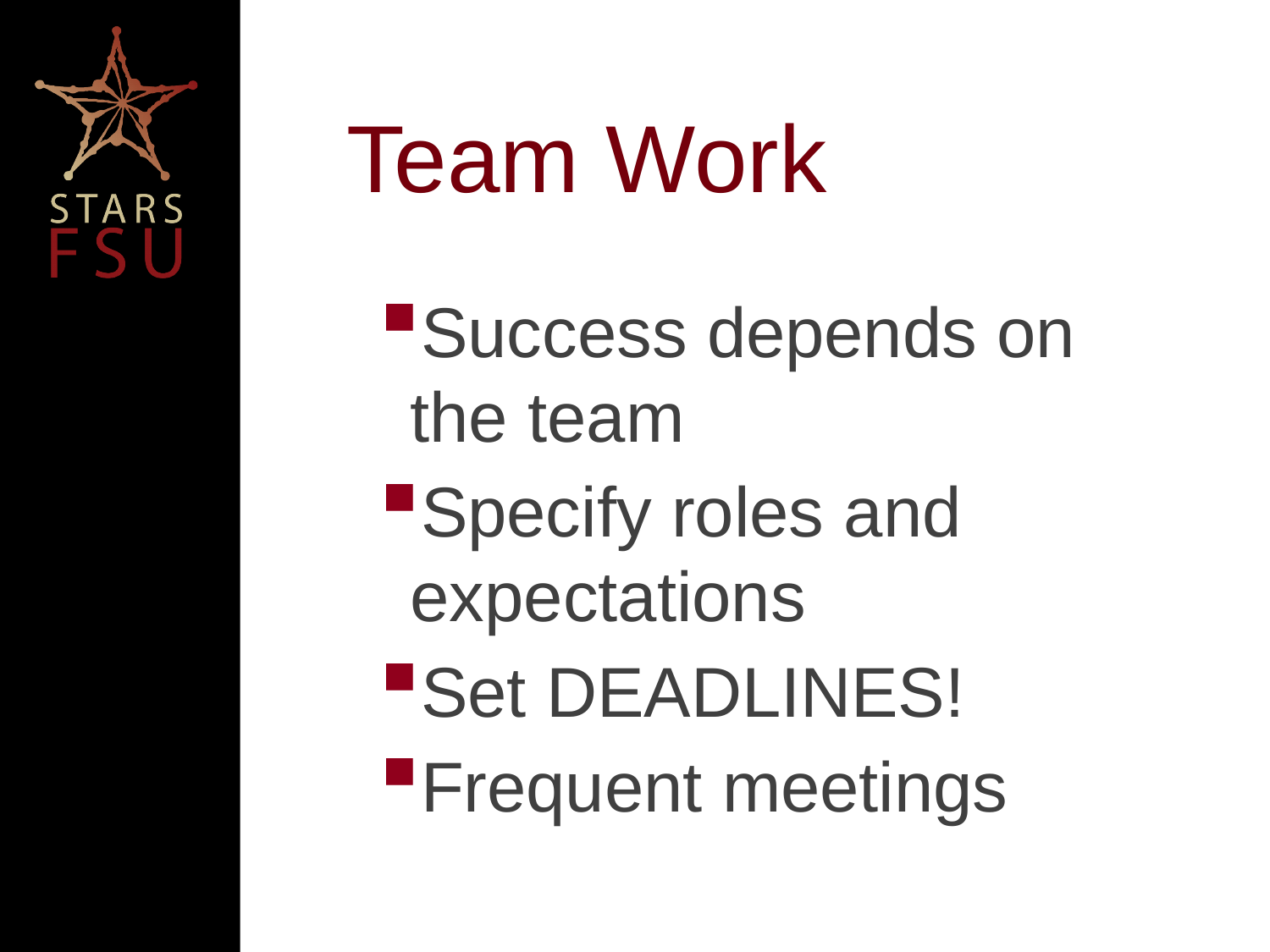

# Team Work
Success depends on the team
Specify roles and expectations
Set DEADLINES!
Frequent meetings